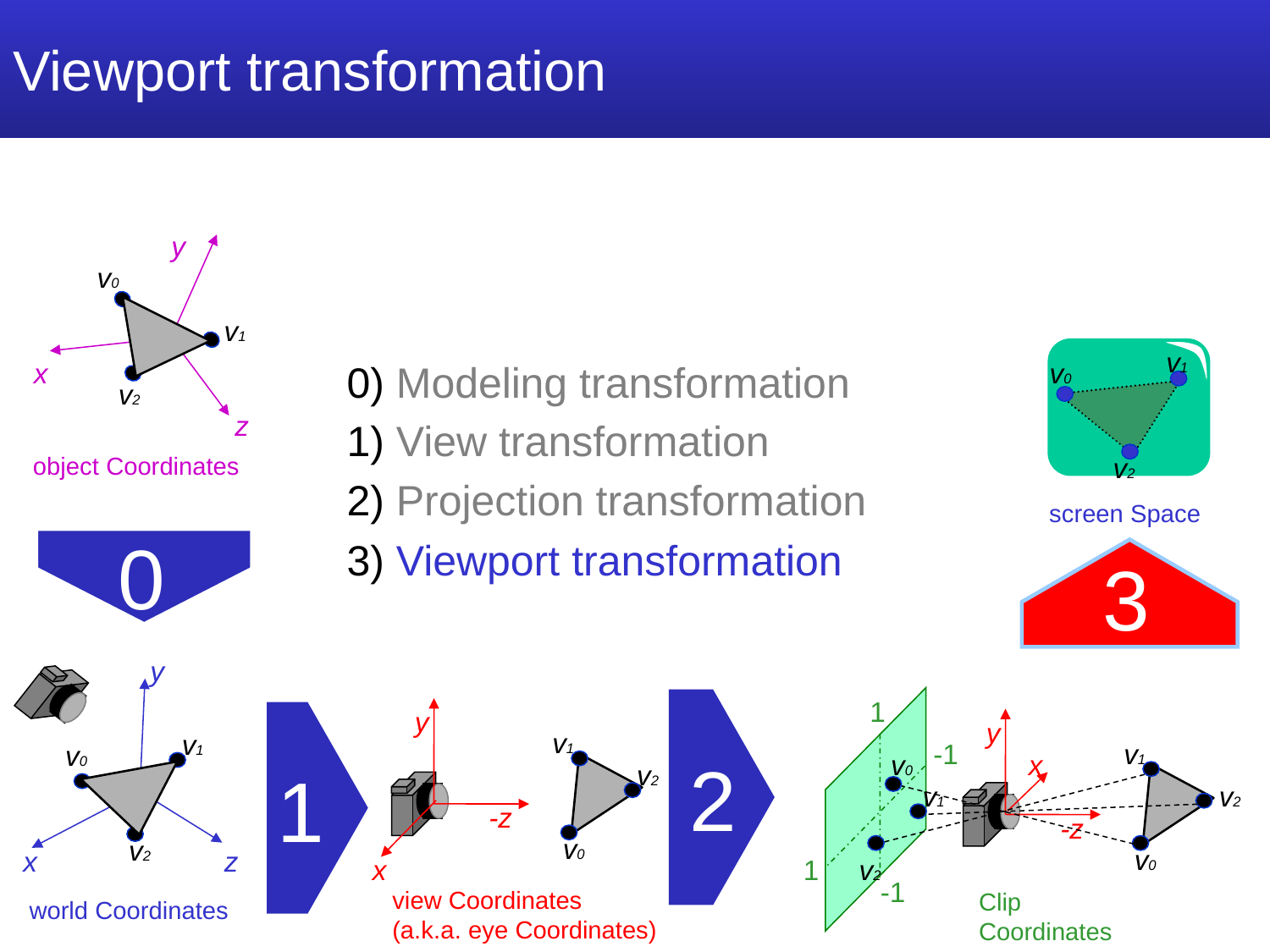

# Viewport transformation

y
v0

v1
v1
v0

v2

x
0) Modeling transformation
1) View transformation
2) Projection transformation
3) Viewport transformation

v2

z
object Coordinates

screen Space
0
3

y

1

y

y

v1
v1
-1
v1
v0

2
v0
x
1

v2

v1

v2

-z

-z

v0

v2

v0

x
z

x
 1
v2
-1
view Coordinates
(a.k.a. eye Coordinates)
Clip
Coordinates
world Coordinates